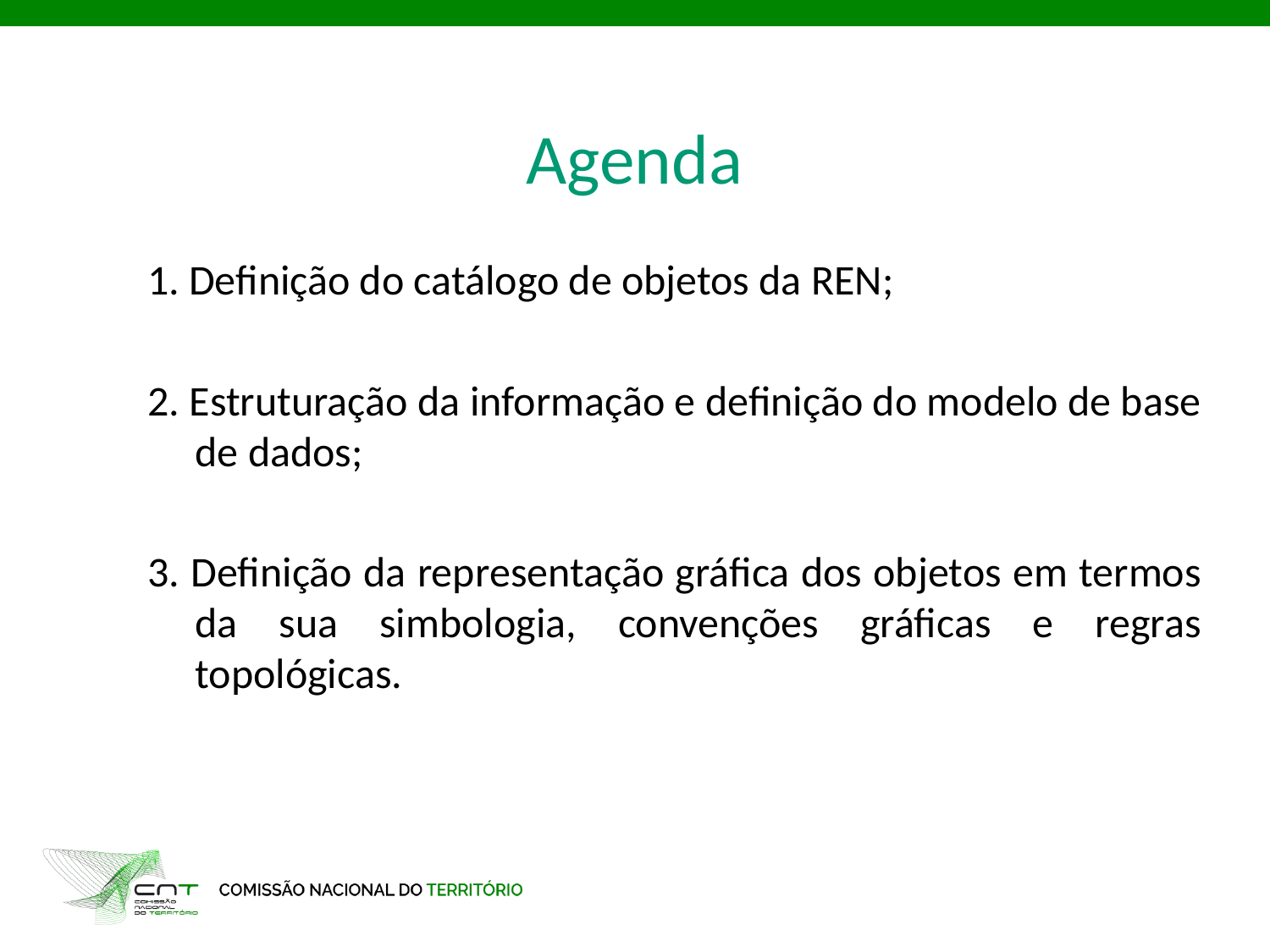

# Agenda
1. Definição do catálogo de objetos da REN;

2. Estruturação da informação e definição do modelo de base de dados;

3. Definição da representação gráfica dos objetos em termos da sua simbologia, convenções gráficas e regras topológicas.